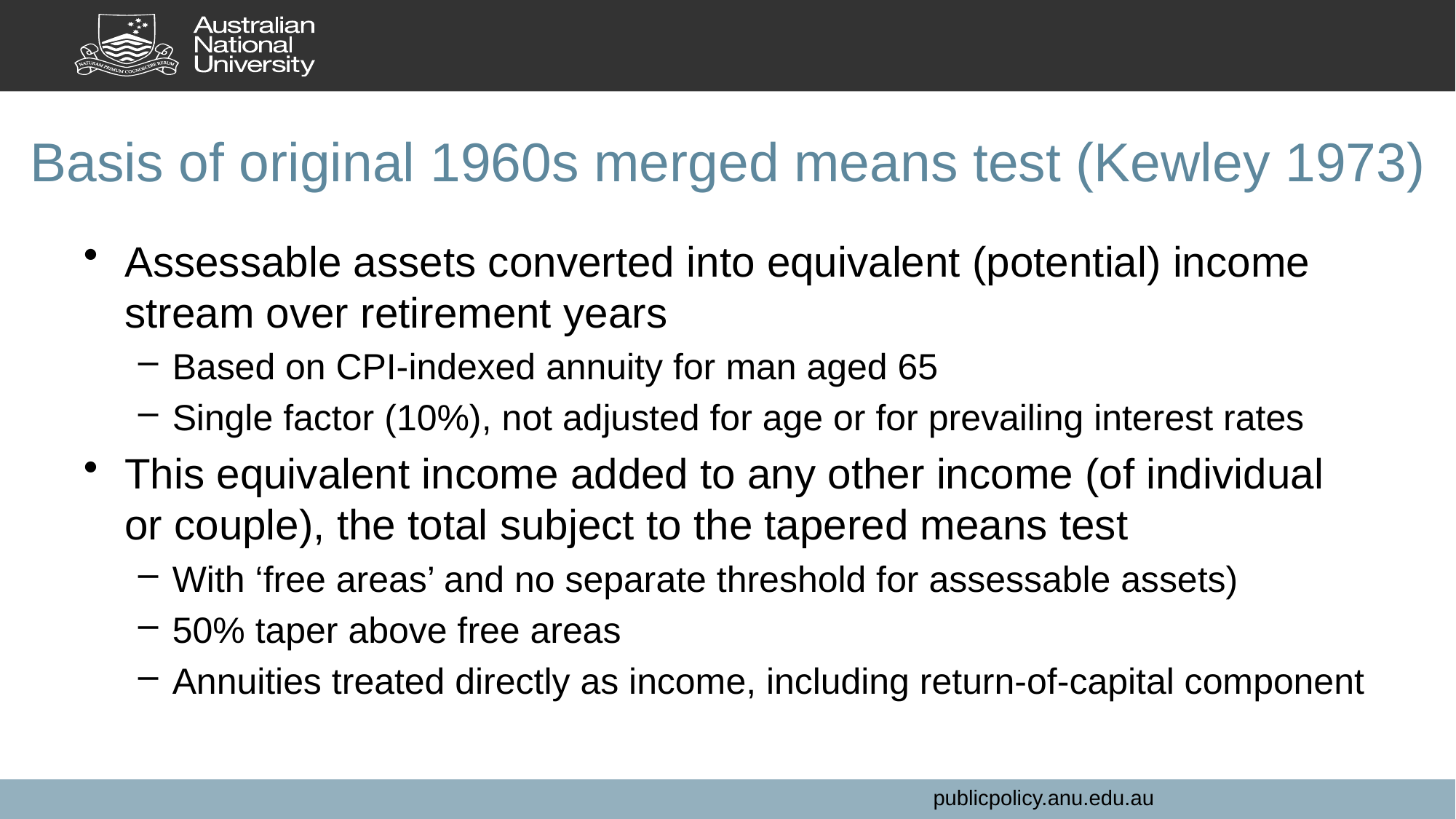

# Basis of original 1960s merged means test (Kewley 1973)
Assessable assets converted into equivalent (potential) income stream over retirement years
Based on CPI-indexed annuity for man aged 65
Single factor (10%), not adjusted for age or for prevailing interest rates
This equivalent income added to any other income (of individual or couple), the total subject to the tapered means test
With ‘free areas’ and no separate threshold for assessable assets)
50% taper above free areas
Annuities treated directly as income, including return-of-capital component